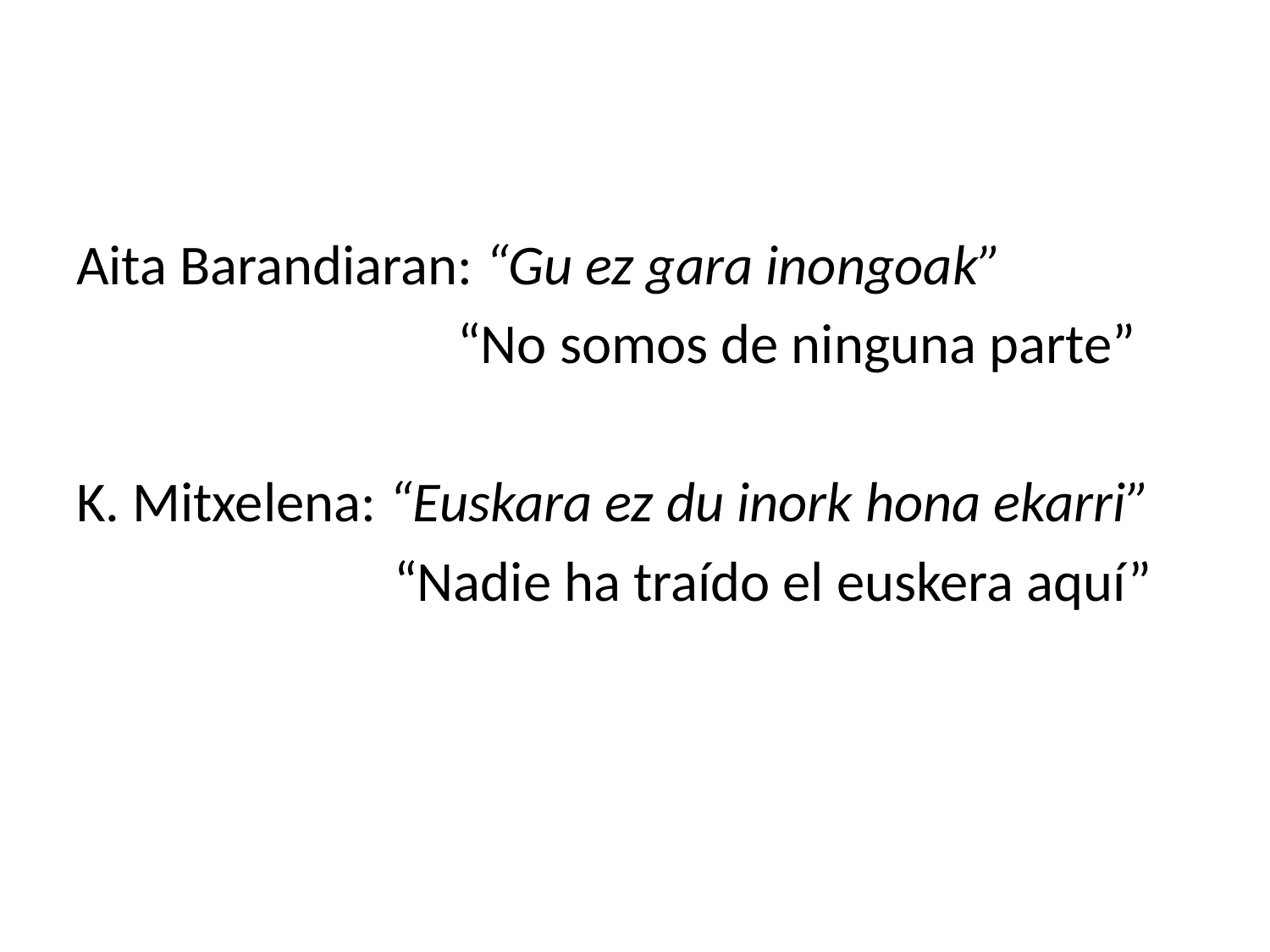

#
Aita Barandiaran: “Gu ez gara inongoak”
			“No somos de ninguna parte”

K. Mitxelena: “Euskara ez du inork hona ekarri”
		     “Nadie ha traído el euskera aquí”